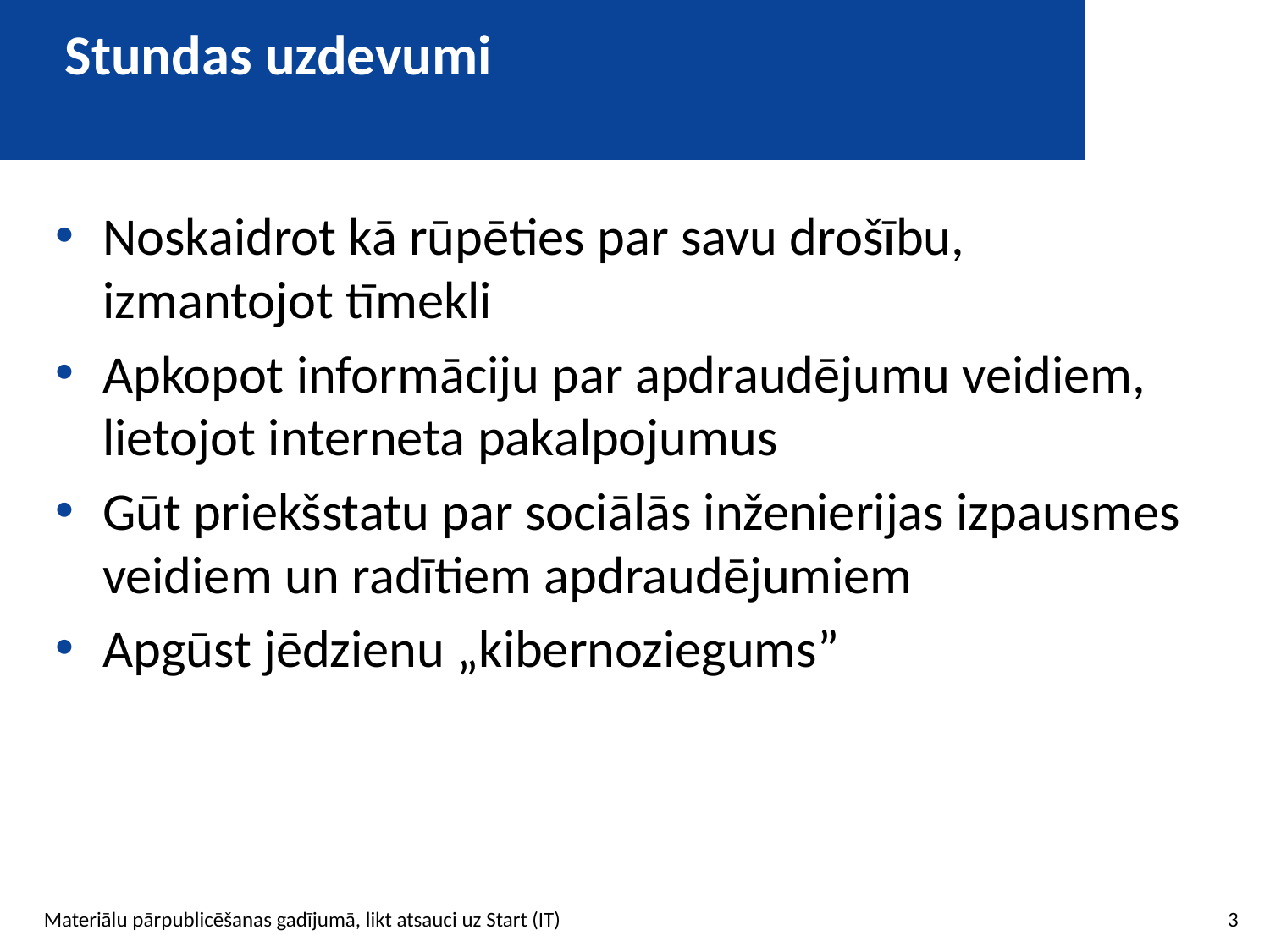

# Stundas uzdevumi
Noskaidrot kā rūpēties par savu drošību, izmantojot tīmekli
Apkopot informāciju par apdraudējumu veidiem, lietojot interneta pakalpojumus
Gūt priekšstatu par sociālās inženierijas izpausmes veidiem un radītiem apdraudējumiem
Apgūst jēdzienu „kibernoziegums”

3